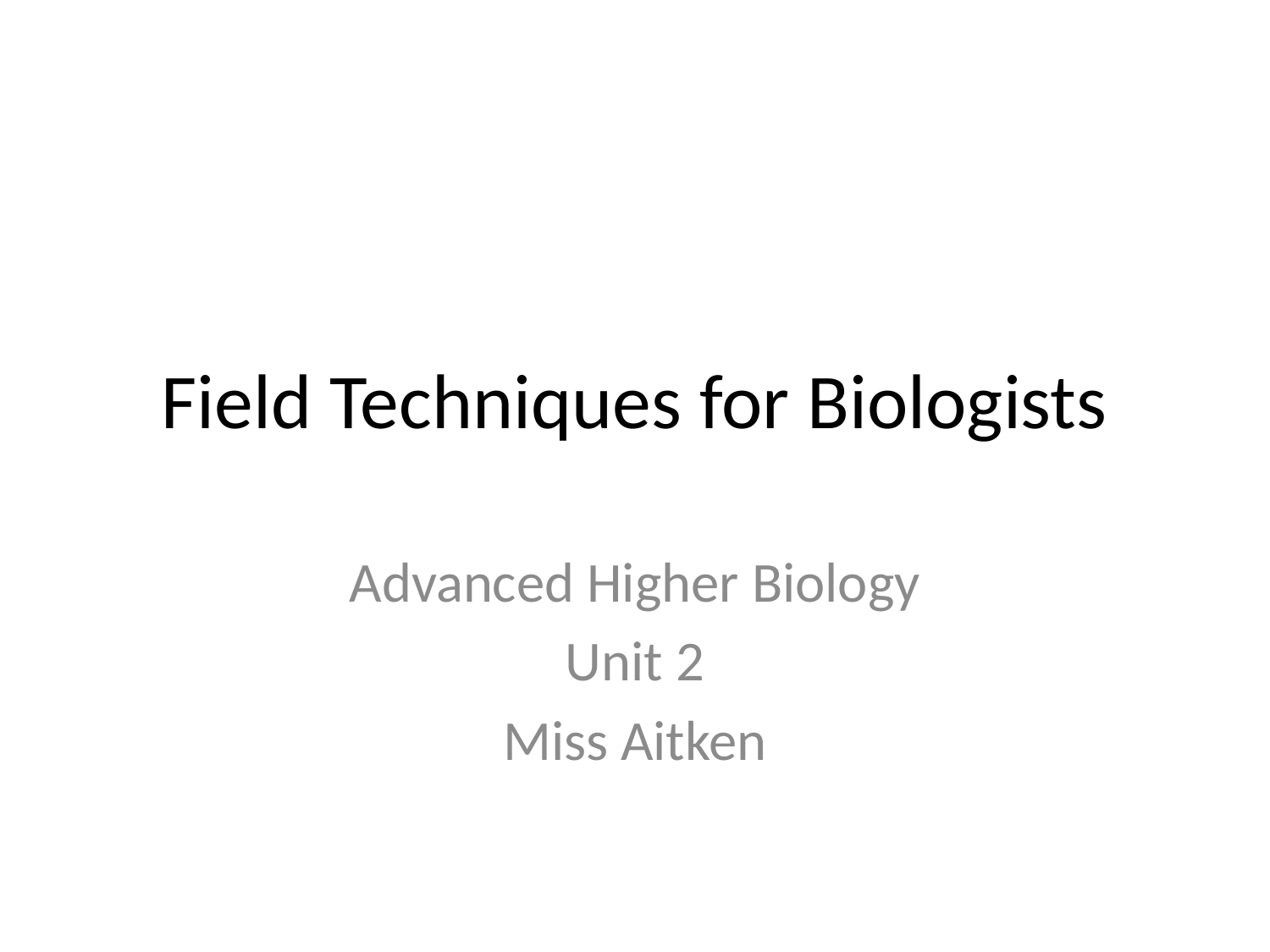

# Field Techniques for Biologists
Advanced Higher Biology
Unit 2
Miss Aitken